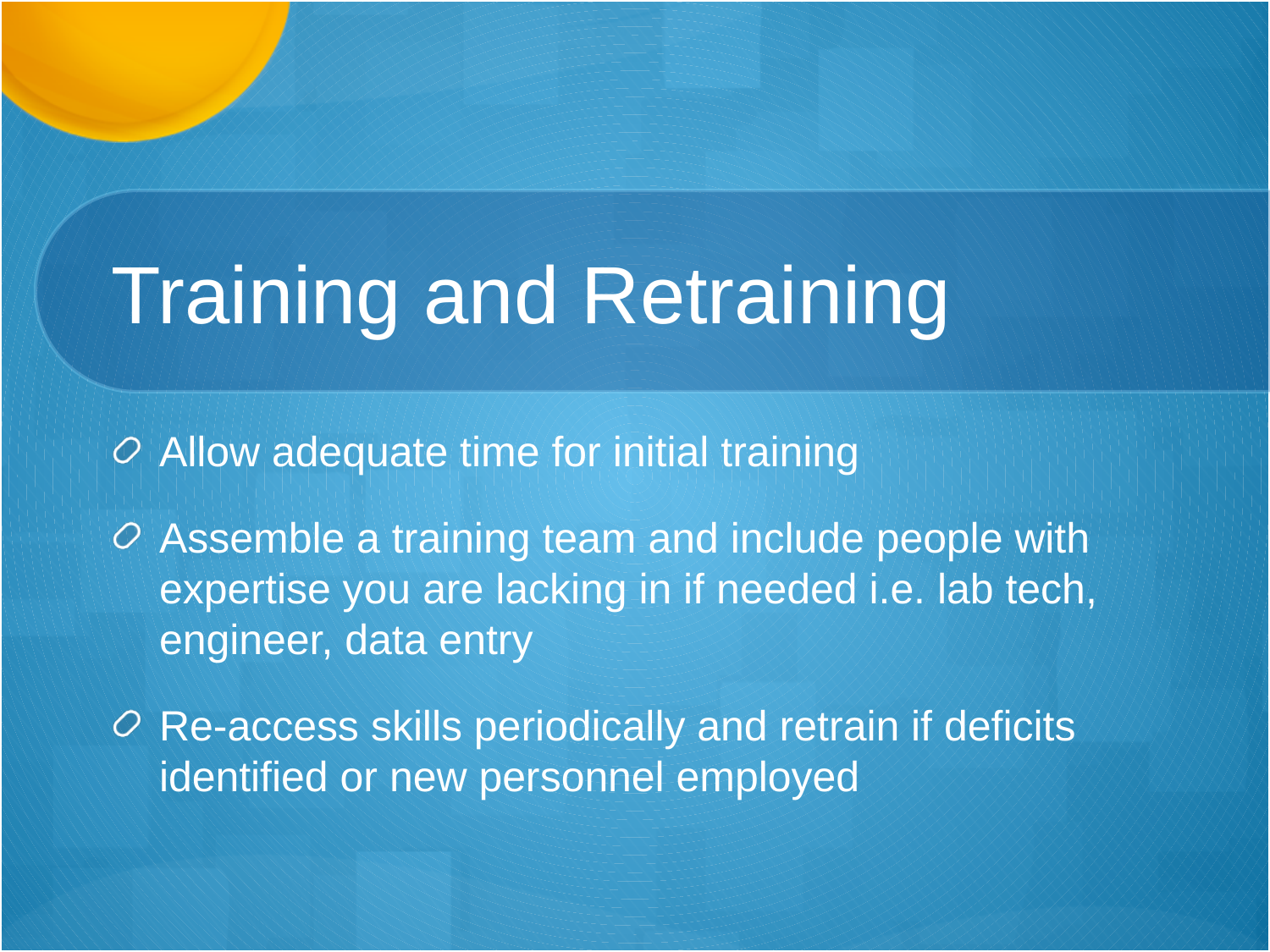

# Training and Retraining
Allow adequate time for initial training
Assemble a training team and include people with expertise you are lacking in if needed i.e. lab tech, engineer, data entry
Re-access skills periodically and retrain if deficits identified or new personnel employed